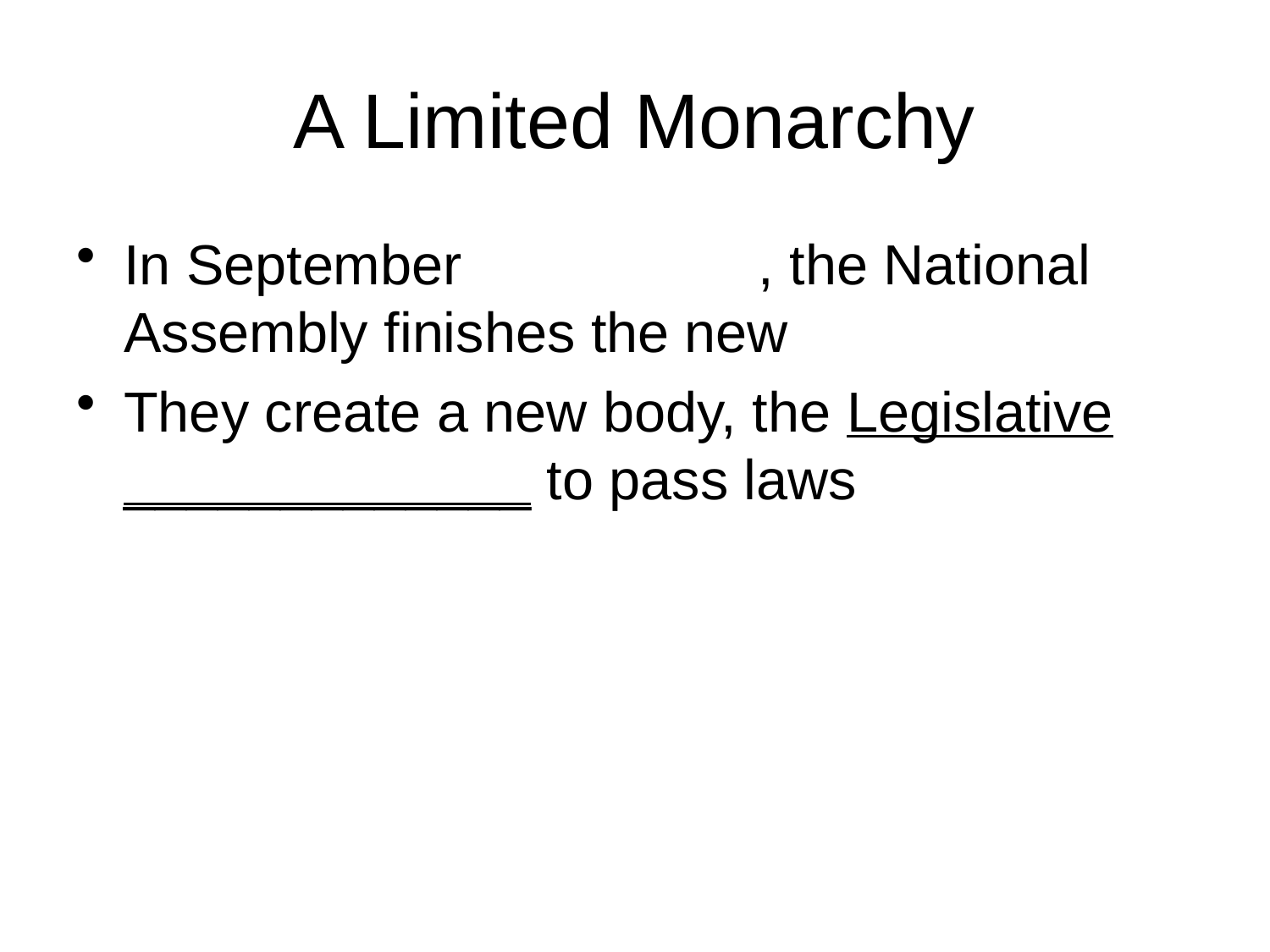

# A Limited Monarchy
In September                   , the National Assembly finishes the new
They create a new body, the Legislative _____________ to pass laws